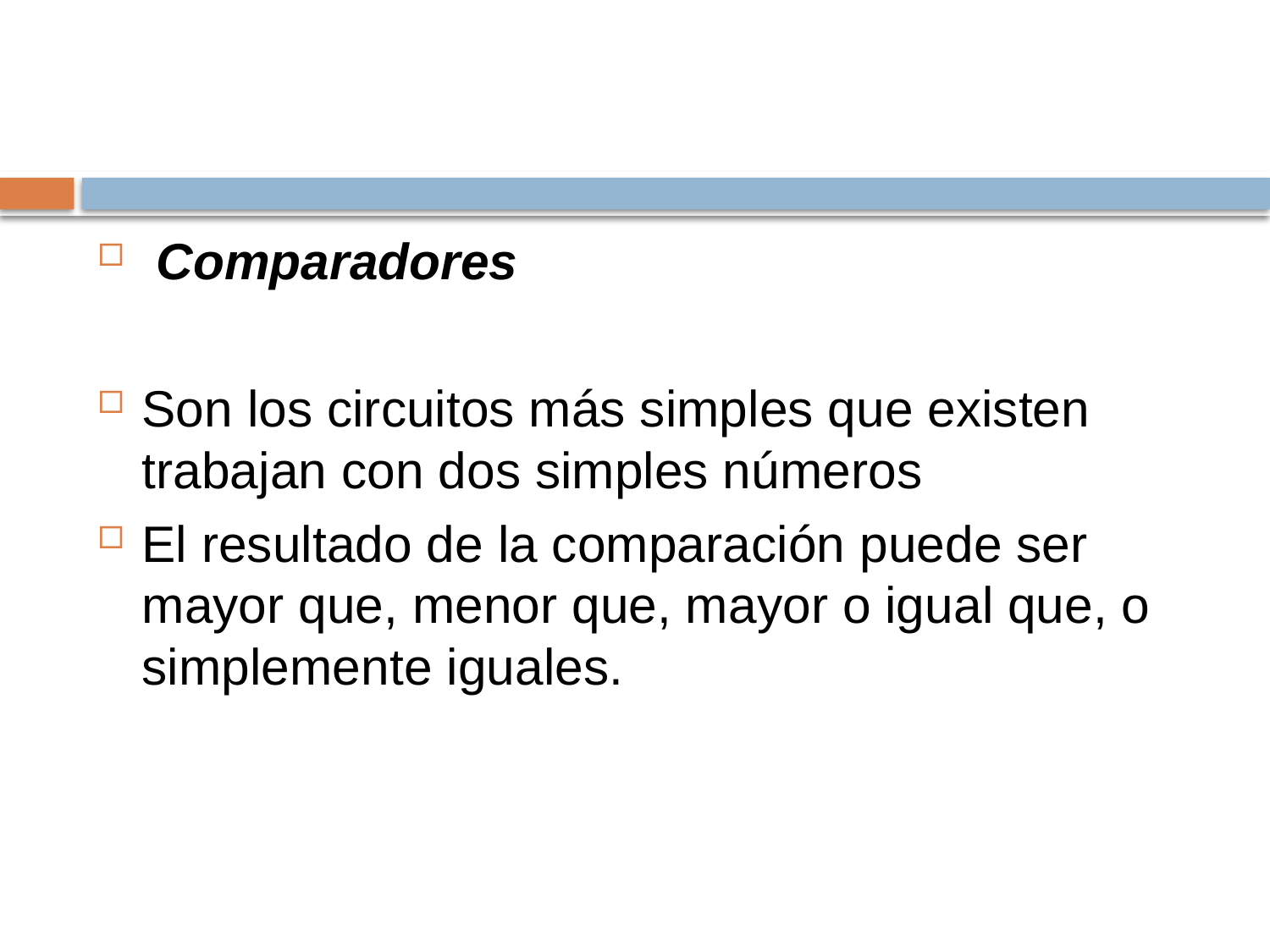

#
 Comparadores

Son los circuitos más simples que existen trabajan con dos simples números
El resultado de la comparación puede ser mayor que, menor que, mayor o igual que, o simplemente iguales.